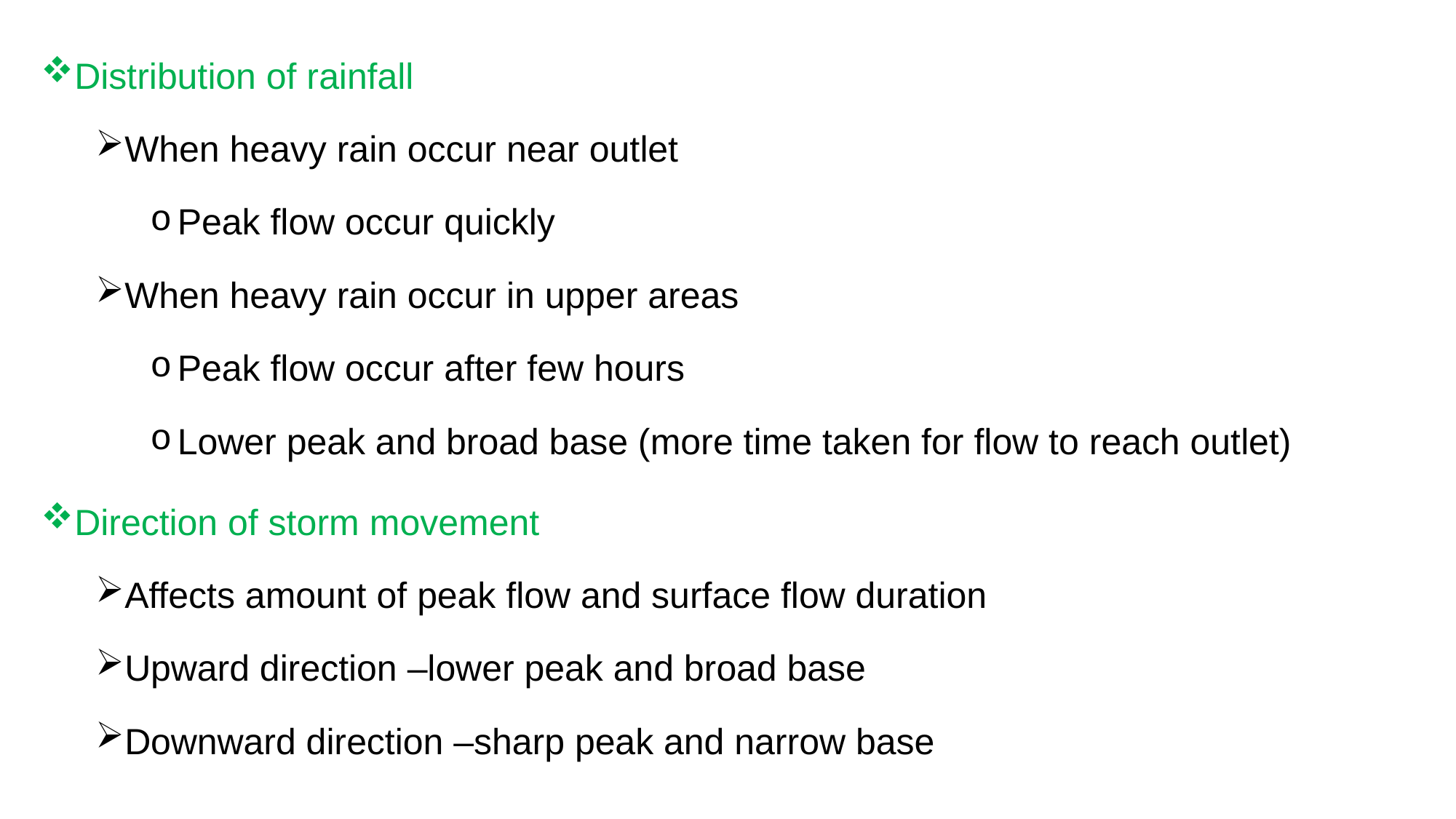

Distribution of rainfall
When heavy rain occur near outlet
Peak flow occur quickly
When heavy rain occur in upper areas
Peak flow occur after few hours
Lower peak and broad base (more time taken for flow to reach outlet)
Direction of storm movement
Affects amount of peak flow and surface flow duration
Upward direction –lower peak and broad base
Downward direction –sharp peak and narrow base